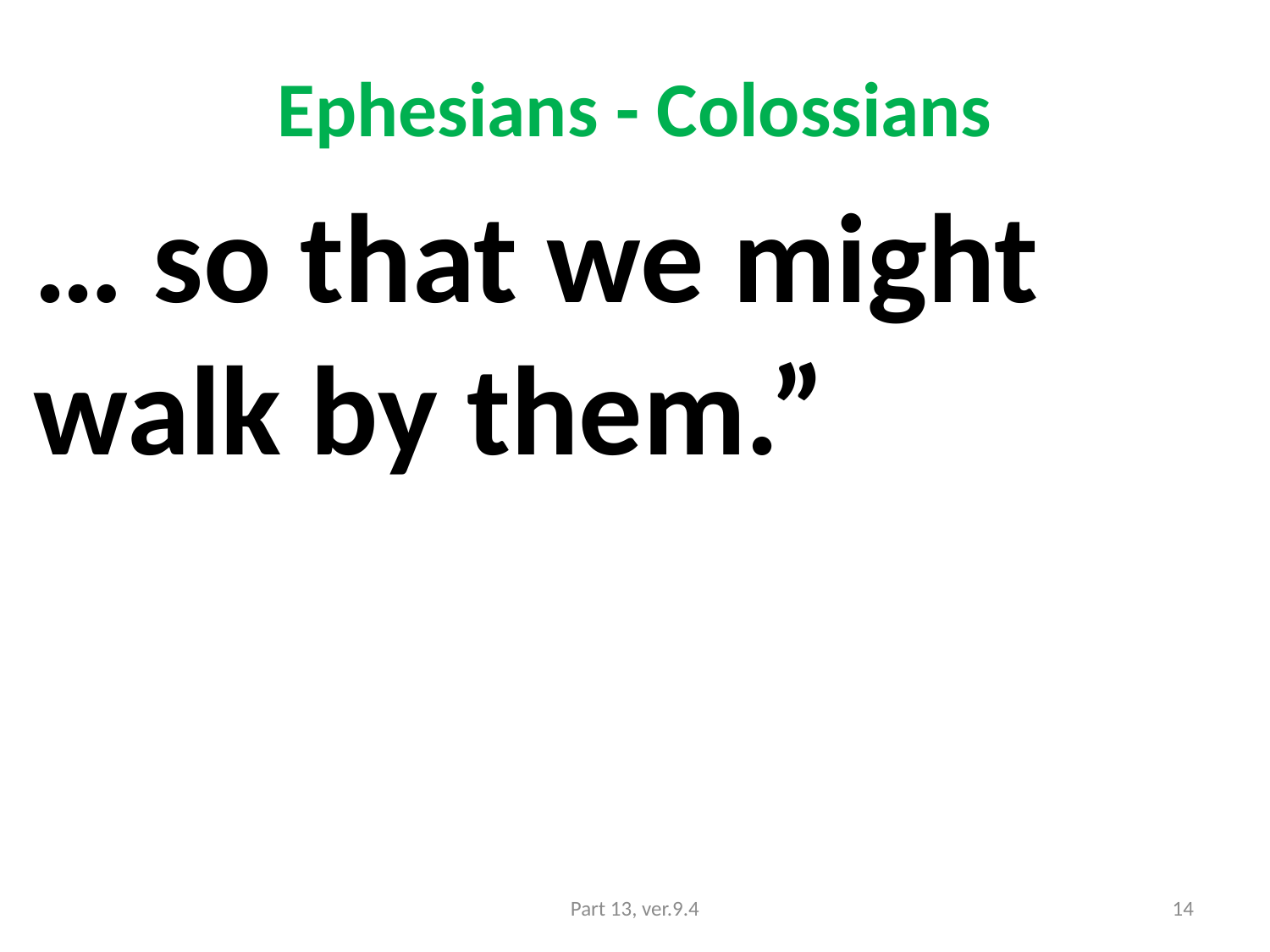

# Ephesians - Colossians
… so that we might walk by them.”
Part 13, ver.9.4
14